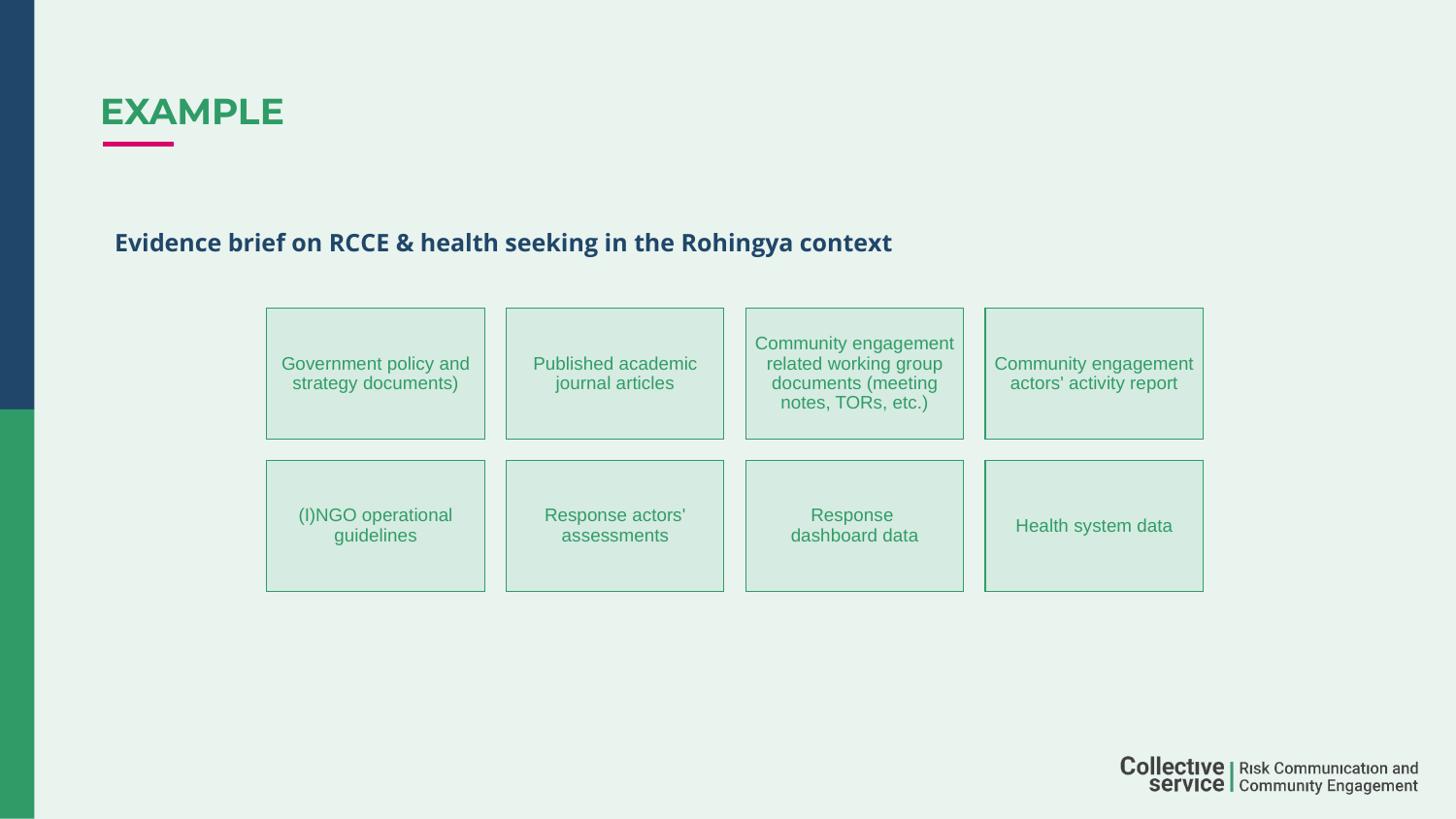

# Example
Evidence brief on RCCE & health seeking in the Rohingya context
Government policy and strategy documents)
Published academic journal articles
Community engagement related working group documents (meeting notes, TORs, etc.)
Community engagement actors' activity report
(I)NGO operational guidelines
Response actors' assessments
Response
dashboard data
Health system data